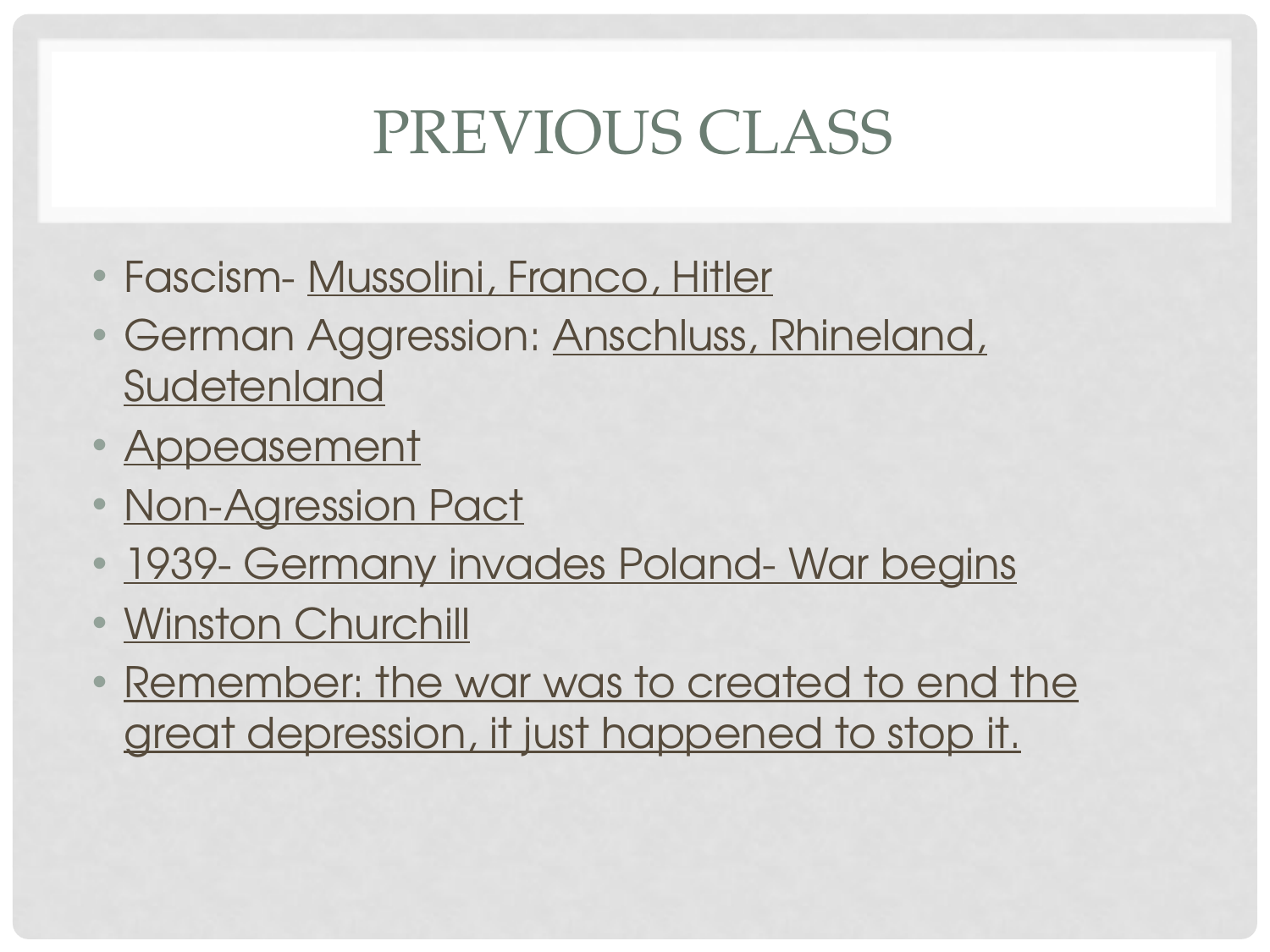

# Previous Class
Fascism- Mussolini, Franco, Hitler
German Aggression: Anschluss, Rhineland, Sudetenland
Appeasement
Non-Agression Pact
1939- Germany invades Poland- War begins
Winston Churchill
Remember: the war was to created to end the great depression, it just happened to stop it.